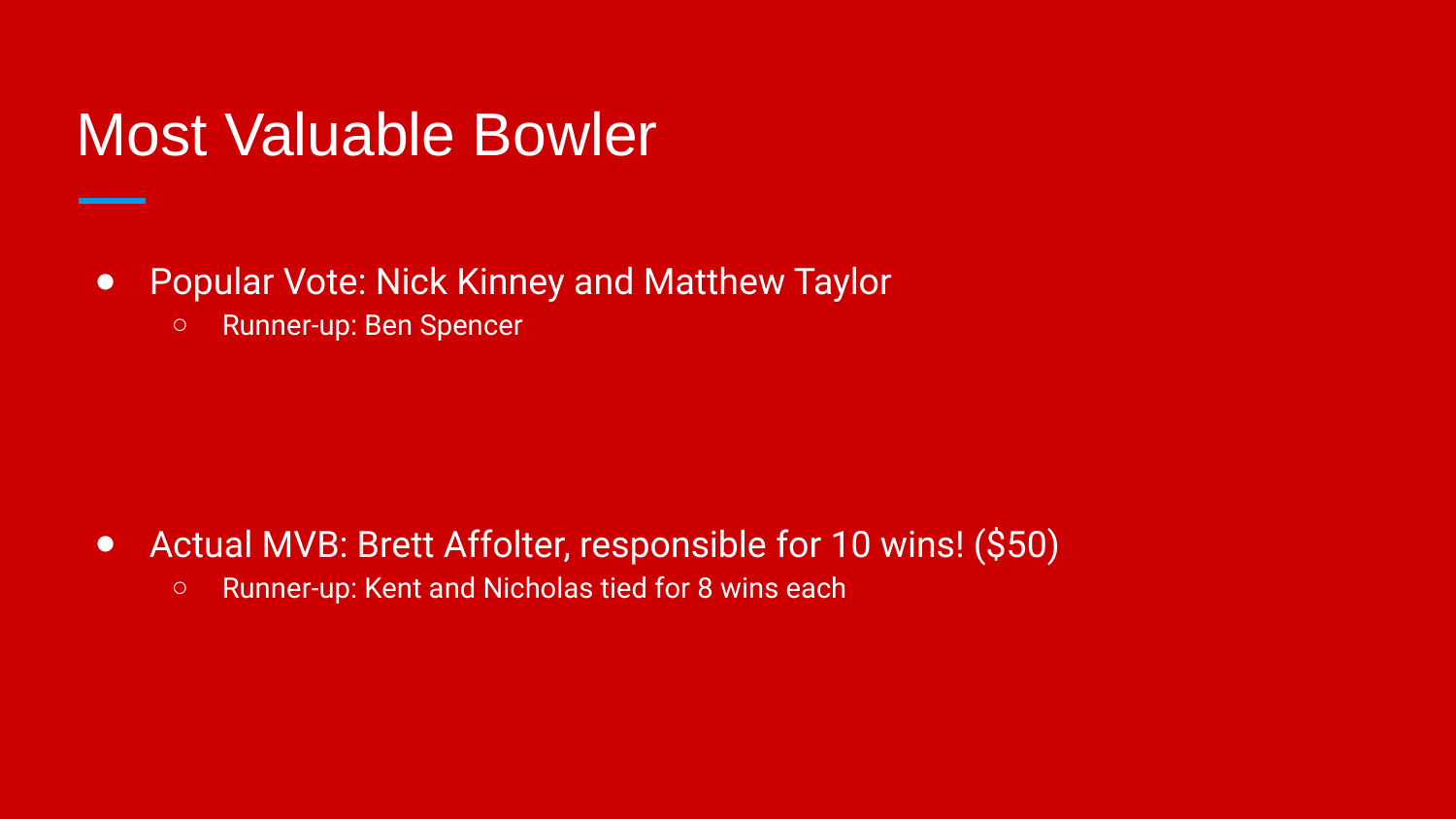

# Most Valuable Bowler
Popular Vote: Nick Kinney and Matthew Taylor
Runner-up: Ben Spencer

Actual MVB: Brett Affolter, responsible for 10 wins! ($50)
Runner-up: Kent and Nicholas tied for 8 wins each